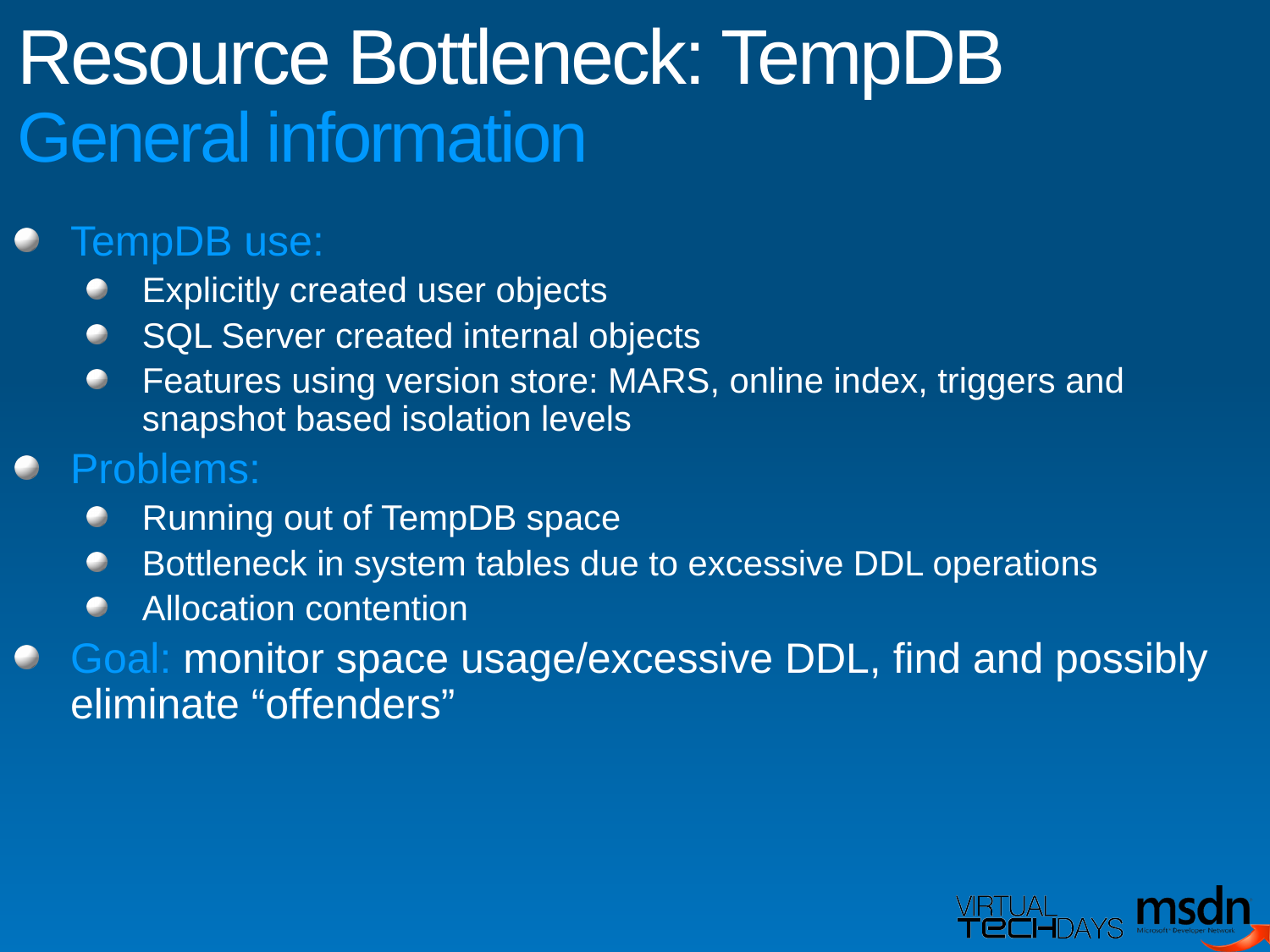

# Resource Bottleneck: TempDB General information
TempDB use:
Explicitly created user objects
SQL Server created internal objects
Features using version store: MARS, online index, triggers and snapshot based isolation levels
Problems:
Running out of TempDB space
Bottleneck in system tables due to excessive DDL operations
Allocation contention
Goal: monitor space usage/excessive DDL, find and possibly eliminate “offenders”